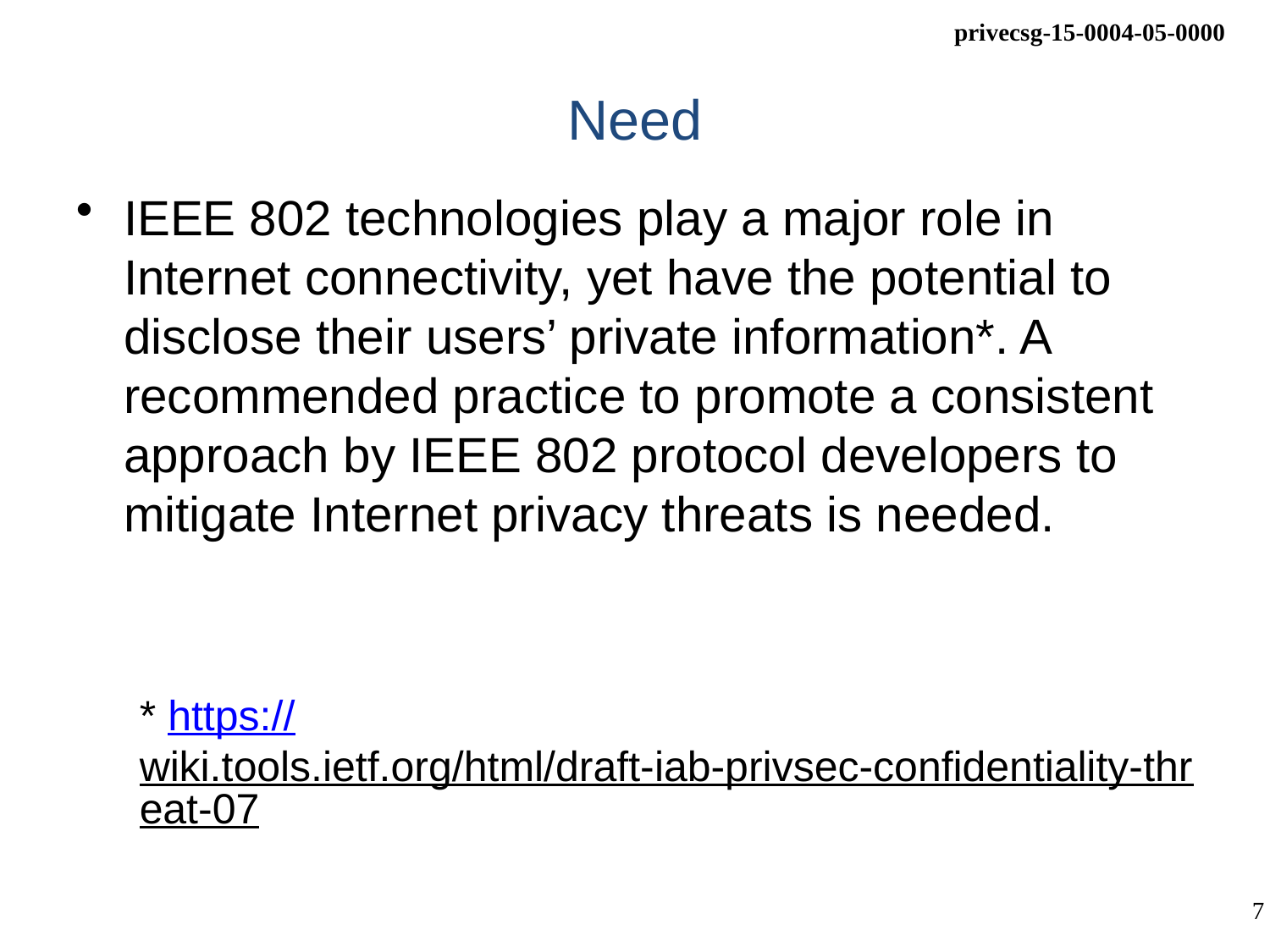

# Need
IEEE 802 technologies play a major role in Internet connectivity, yet have the potential to disclose their users’ private information*. A recommended practice to promote a consistent approach by IEEE 802 protocol developers to mitigate Internet privacy threats is needed.

* https://wiki.tools.ietf.org/html/draft-iab-privsec-confidentiality-threat-07